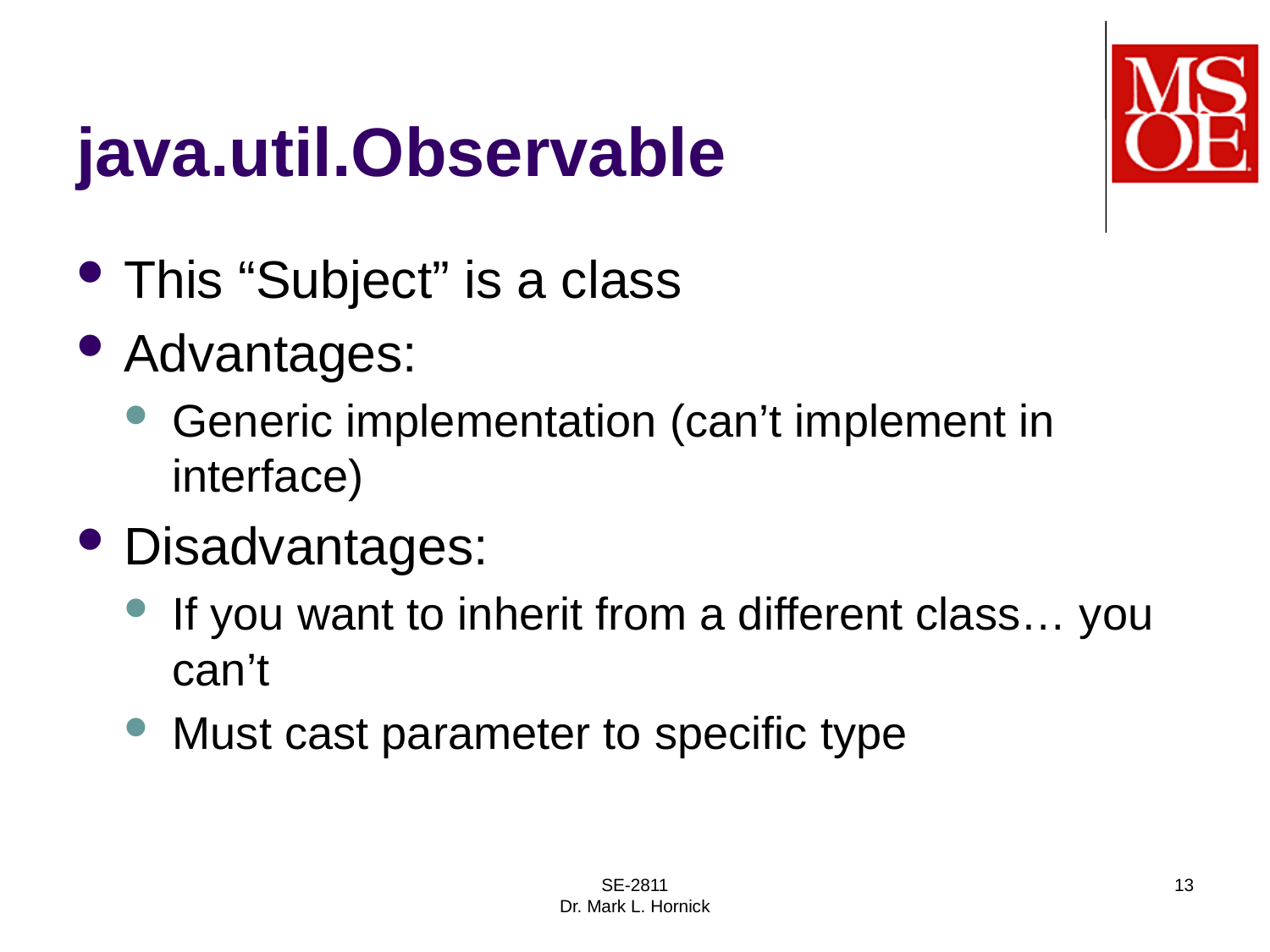

# java.util.Observable
This “Subject” is a class
Advantages:
Generic implementation (can’t implement in interface)
Disadvantages:
If you want to inherit from a different class… you can’t
Must cast parameter to specific type

SE-2811
Dr. Mark L. Hornick
13